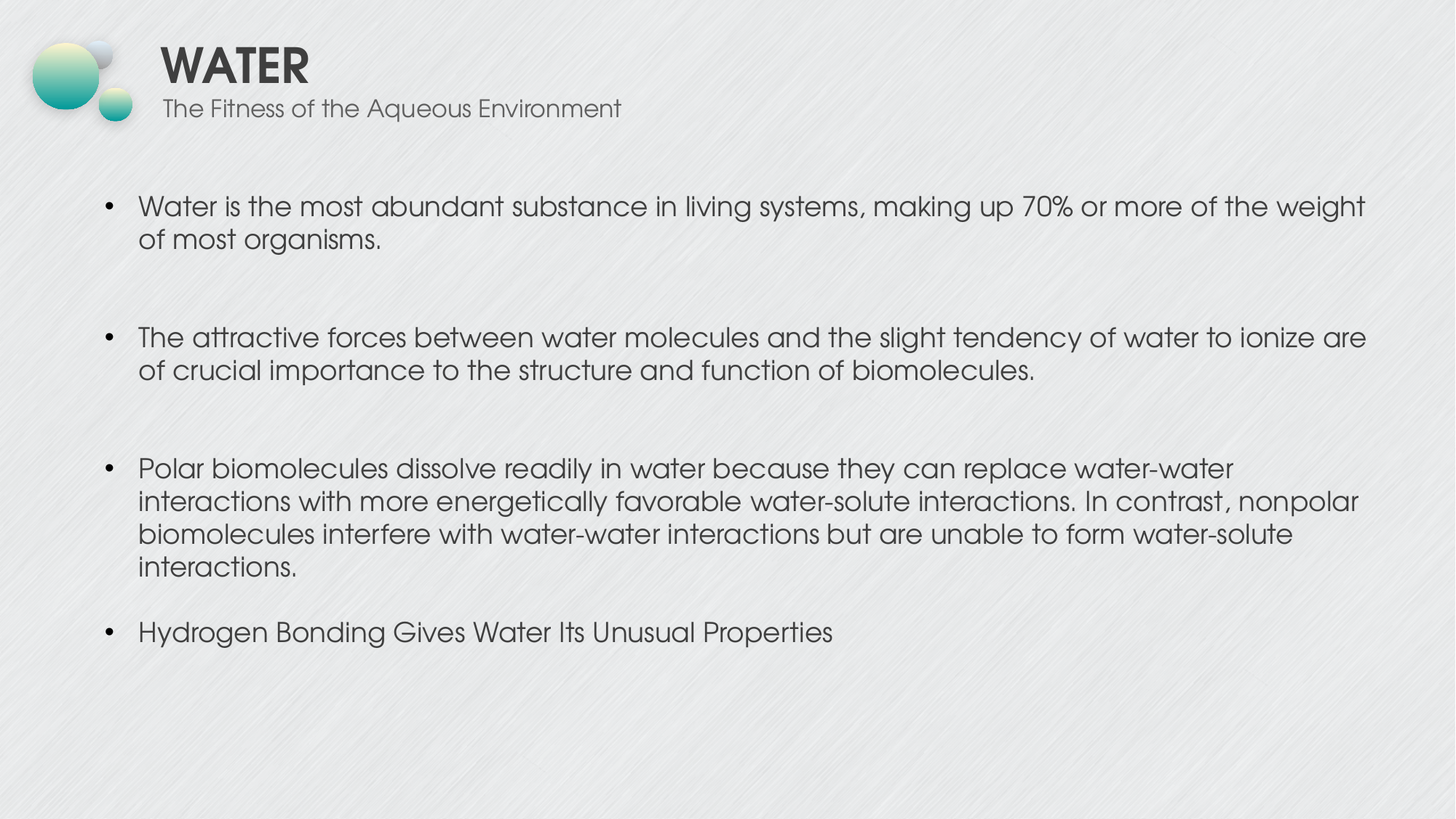

# WATER
The Fitness of the Aqueous Environment
Water is the most abundant substance in living systems, making up 70% or more of the weight of most organisms.

The attractive forces between water molecules and the slight tendency of water to ionize are of crucial importance to the structure and function of biomolecules.

Polar biomolecules dissolve readily in water because they can replace water-water interactions with more energetically favorable water-solute interactions. In contrast, nonpolar biomolecules interfere with water-water interactions but are unable to form water-solute interactions.

Hydrogen Bonding Gives Water Its Unusual Properties